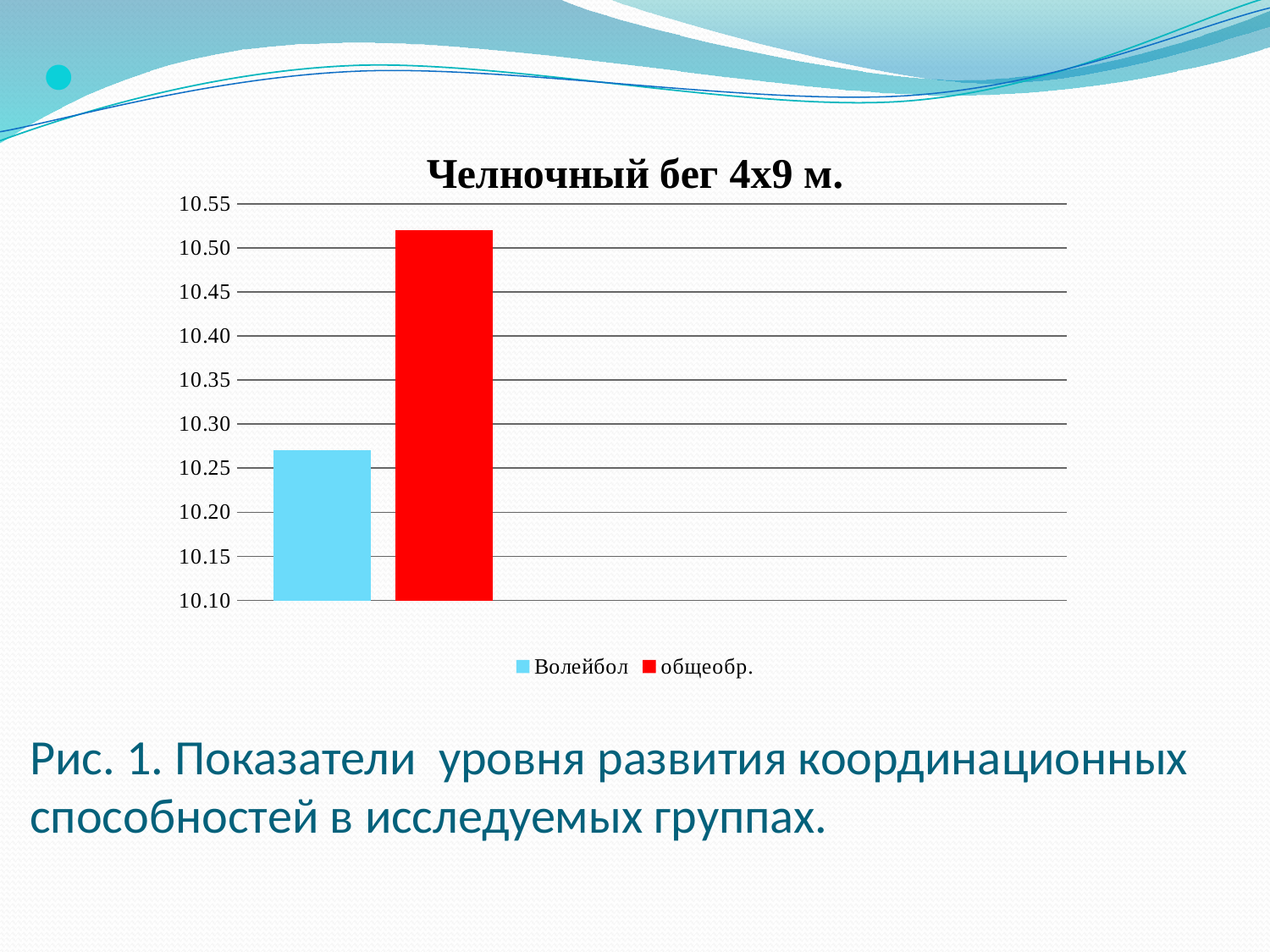

### Chart: Челночный бег 4х9 м.

| Category | Волейбол | общеобр. |  |
|---|---|---|---|
| 1 | 10.27 | 10.52 | None |
|  | None | None | None |

# Рис. 1. Показатели  уровня развития координационных способностей в исследуемых группах.